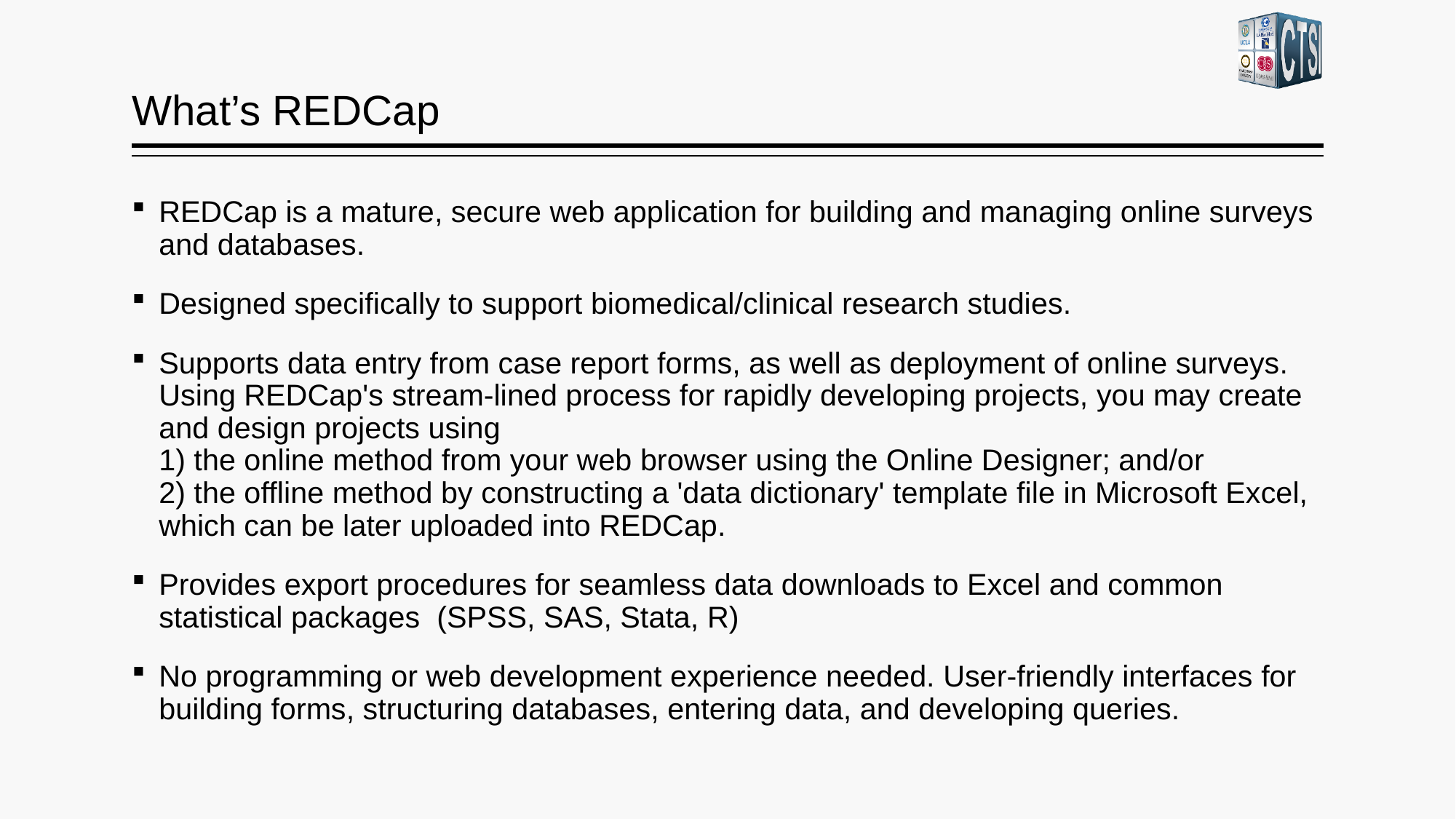

# What’s REDCap
REDCap is a mature, secure web application for building and managing online surveys and databases.
Designed specifically to support biomedical/clinical research studies.
Supports data entry from case report forms, as well as deployment of online surveys.
Using REDCap's stream-lined process for rapidly developing projects, you may create and design projects using
1) the online method from your web browser using the Online Designer; and/or
2) the offline method by constructing a 'data dictionary' template file in Microsoft Excel, which can be later uploaded into REDCap.
Provides export procedures for seamless data downloads to Excel and common statistical packages  (SPSS, SAS, Stata, R)
No programming or web development experience needed. User-friendly interfaces for building forms, structuring databases, entering data, and developing queries.